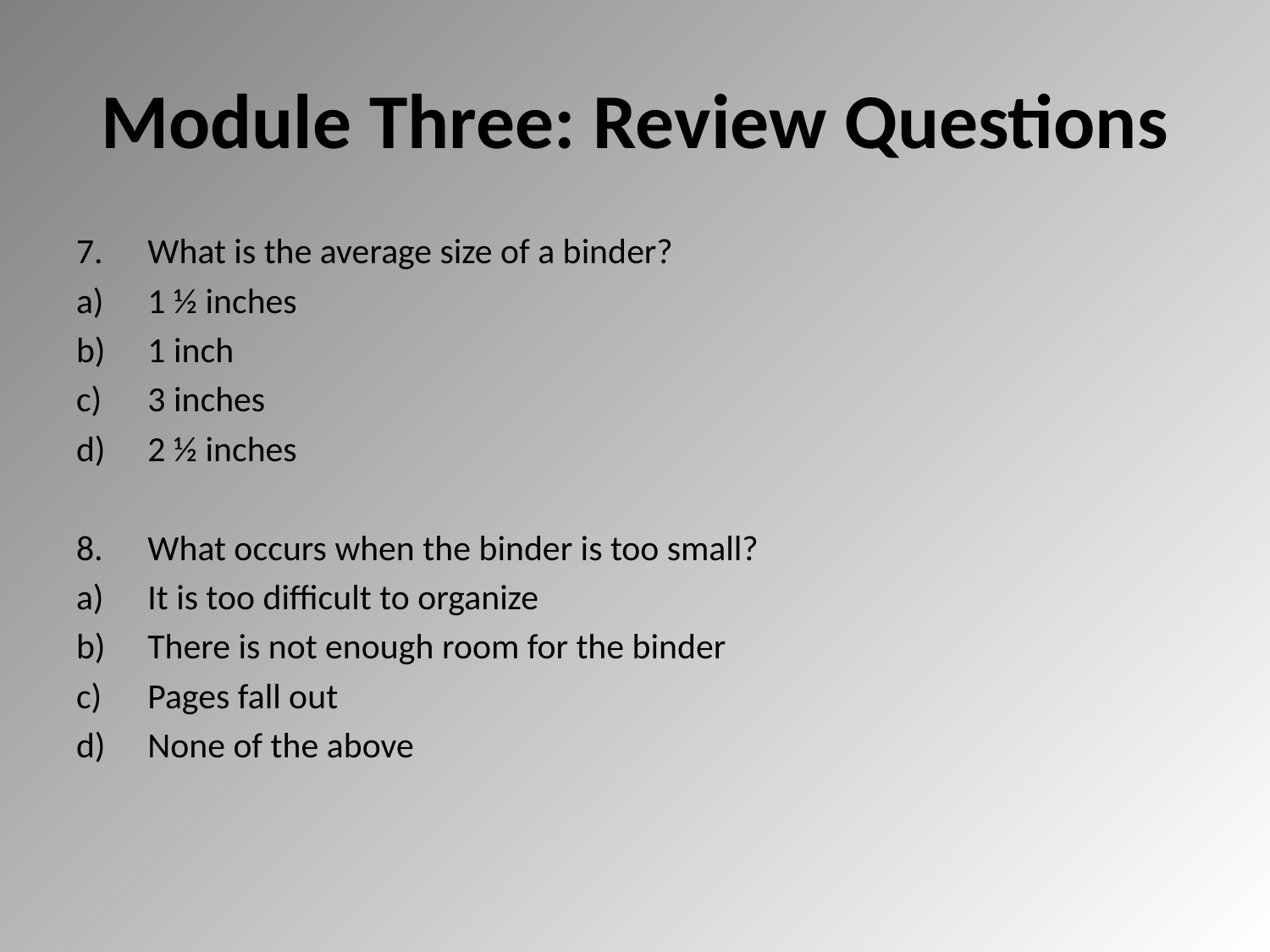

# Module Three: Review Questions
What is the average size of a binder?
1 ½ inches
1 inch
3 inches
2 ½ inches

What occurs when the binder is too small?
It is too difficult to organize
There is not enough room for the binder
Pages fall out
None of the above